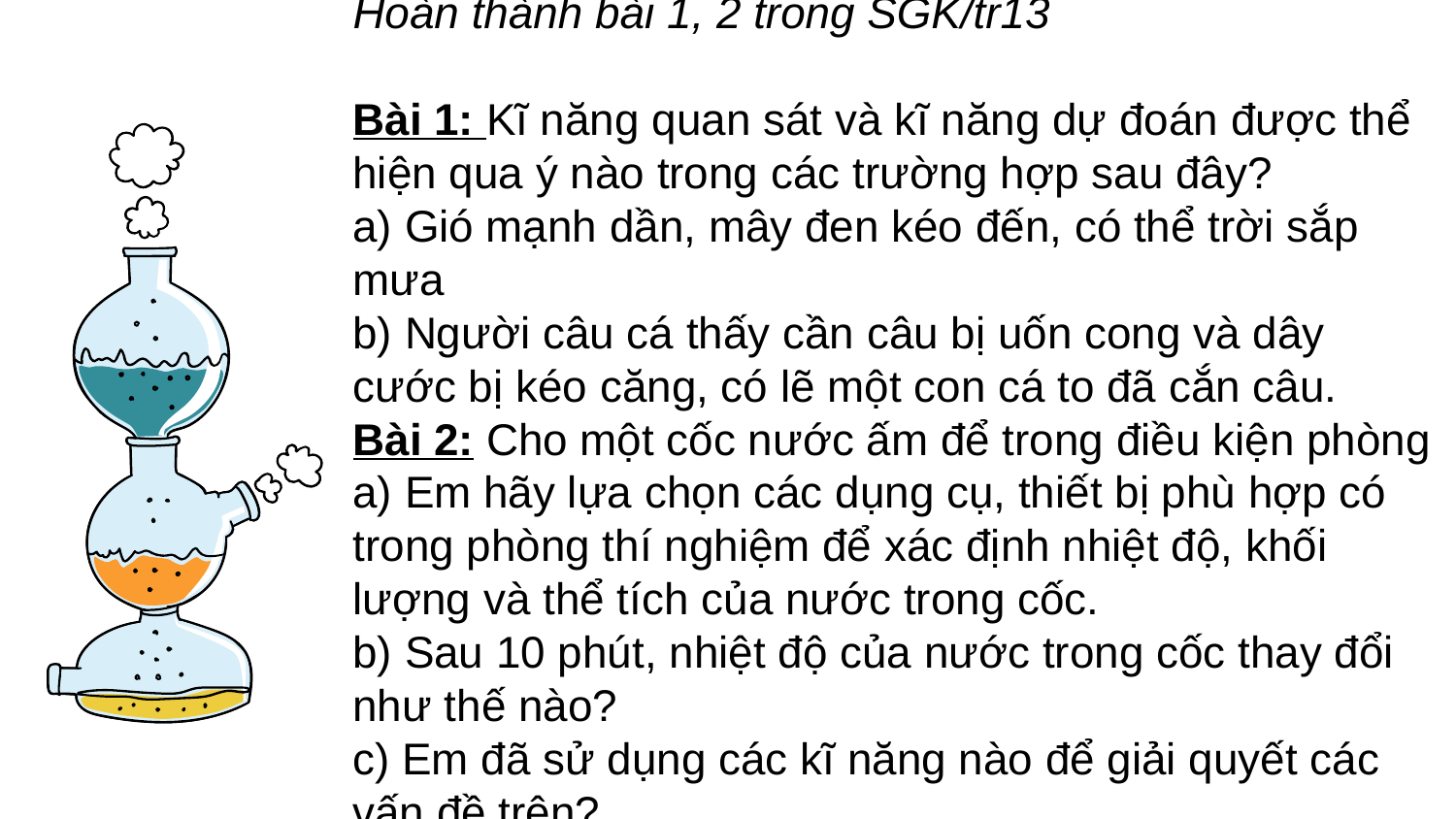

# Hoàn thành bài 1, 2 trong SGK/tr13 Bài 1: Kĩ năng quan sát và kĩ năng dự đoán được thể hiện qua ý nào trong các trường hợp sau đây? a) Gió mạnh dần, mây đen kéo đến, có thể trời sắp mưa b) Người câu cá thấy cần câu bị uốn cong và dây cước bị kéo căng, có lẽ một con cá to đã cắn câu. Bài 2: Cho một cốc nước ấm để trong điều kiện phòng a) Em hãy lựa chọn các dụng cụ, thiết bị phù hợp có trong phòng thí nghiệm để xác định nhiệt độ, khối lượng và thể tích của nước trong cốc. b) Sau 10 phút, nhiệt độ của nước trong cốc thay đổi như thế nào? c) Em đã sử dụng các kĩ năng nào để giải quyết các vấn đề trên?